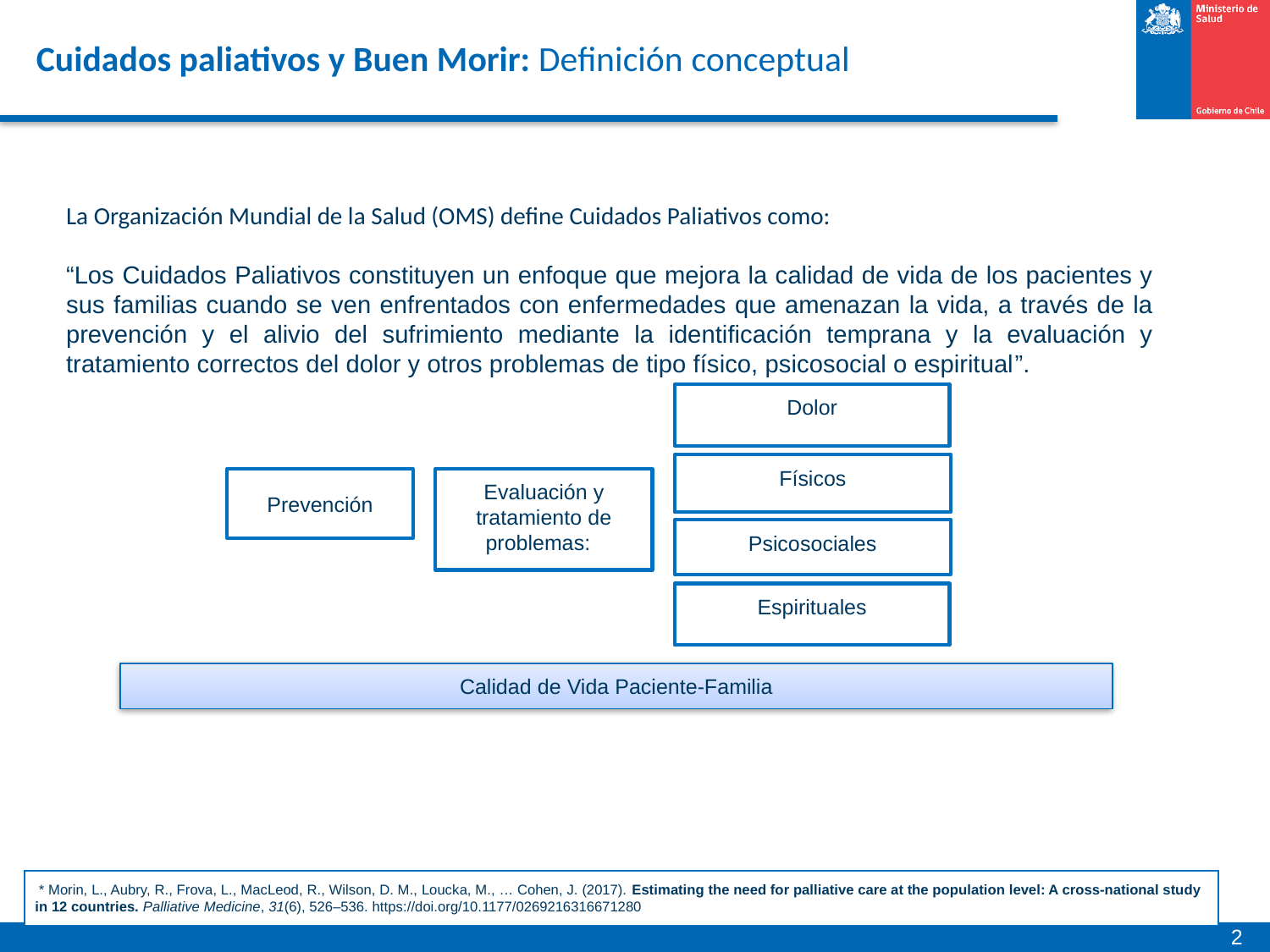

# Cuidados paliativos y Buen Morir: Definición conceptual
La Organización Mundial de la Salud (OMS) define Cuidados Paliativos como:

“Los Cuidados Paliativos constituyen un enfoque que mejora la calidad de vida de los pacientes y sus familias cuando se ven enfrentados con enfermedades que amenazan la vida, a través de la prevención y el alivio del sufrimiento mediante la identificación temprana y la evaluación y tratamiento correctos del dolor y otros problemas de tipo físico, psicosocial o espiritual”.
Dolor
Físicos
Prevención
Evaluación y tratamiento de problemas:
Psicosociales
Espirituales
Calidad de Vida Paciente-Familia
 * Morin, L., Aubry, R., Frova, L., MacLeod, R., Wilson, D. M., Loucka, M., … Cohen, J. (2017). Estimating the need for palliative care at the population level: A cross-national study in 12 countries. Palliative Medicine, 31(6), 526–536. https://doi.org/10.1177/0269216316671280
2